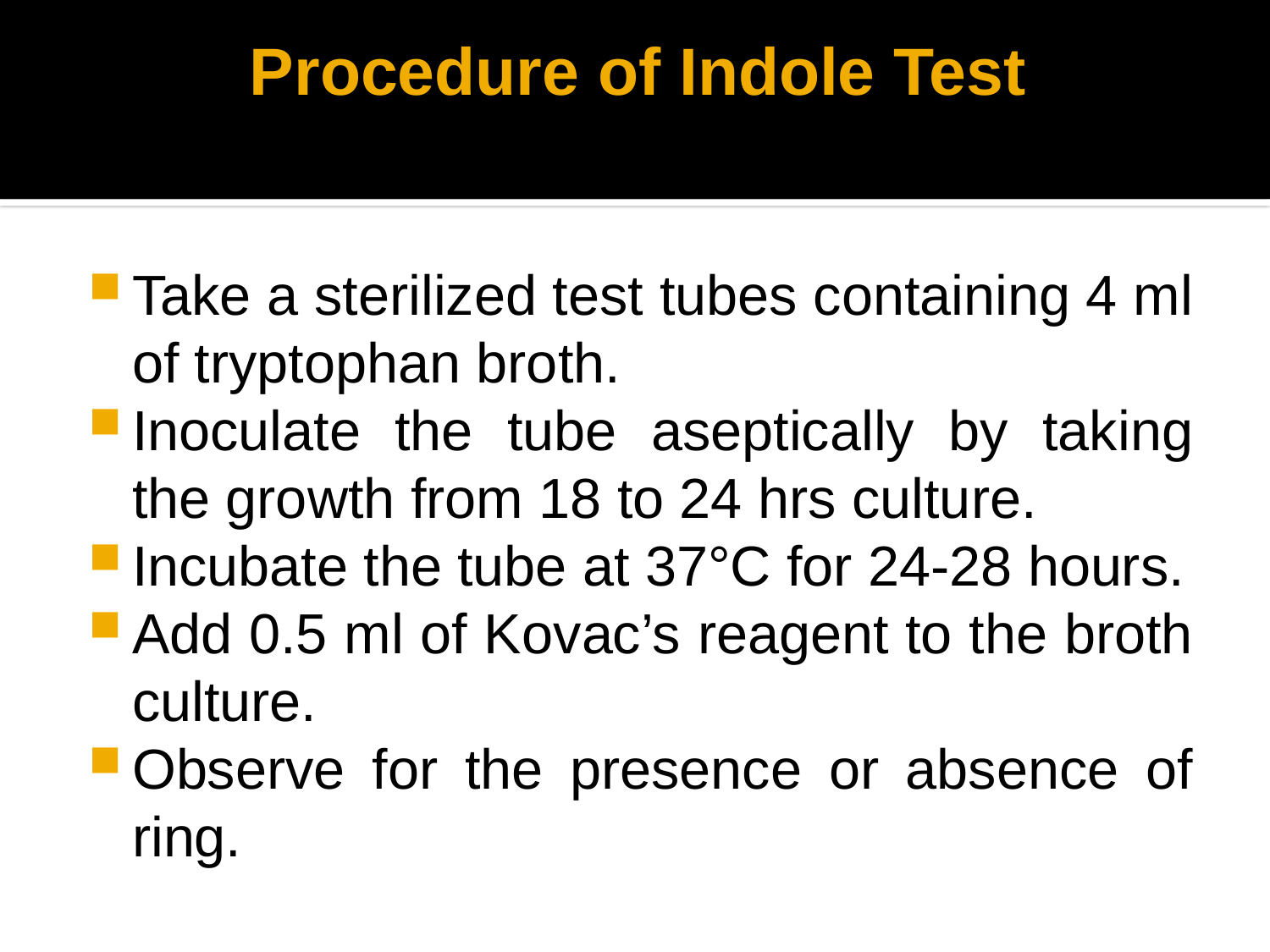

# Procedure of Indole Test
Take a sterilized test tubes containing 4 ml of tryptophan broth.
Inoculate the tube aseptically by taking the growth from 18 to 24 hrs culture.
Incubate the tube at 37°C for 24-28 hours.
Add 0.5 ml of Kovac’s reagent to the broth culture.
Observe for the presence or absence of ring.